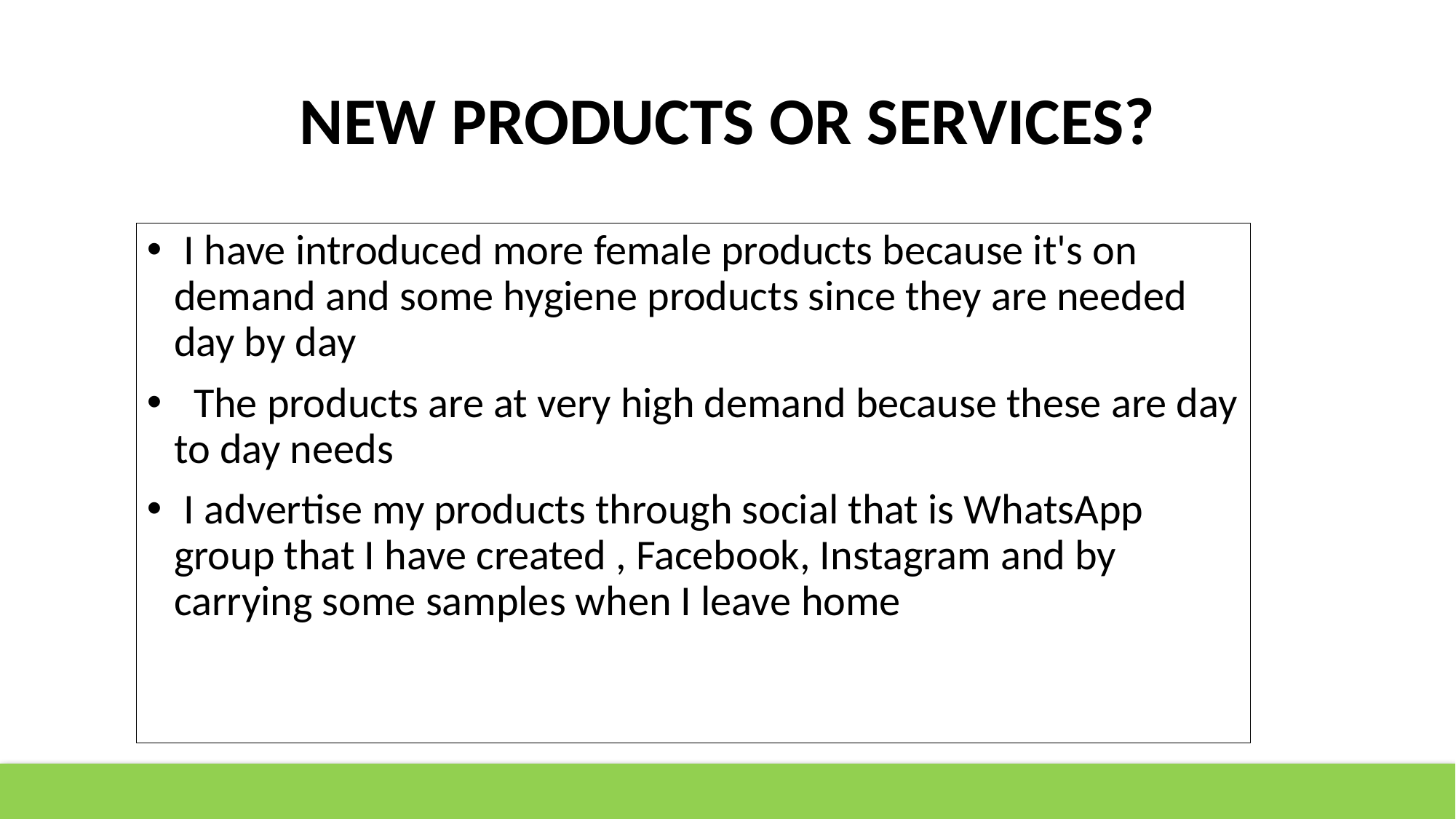

# NEW PRODUCTS OR SERVICES?
 I have introduced more female products because it's on demand and some hygiene products since they are needed day by day
  The products are at very high demand because these are day to day needs
 I advertise my products through social that is WhatsApp group that I have created , Facebook, Instagram and by carrying some samples when I leave home